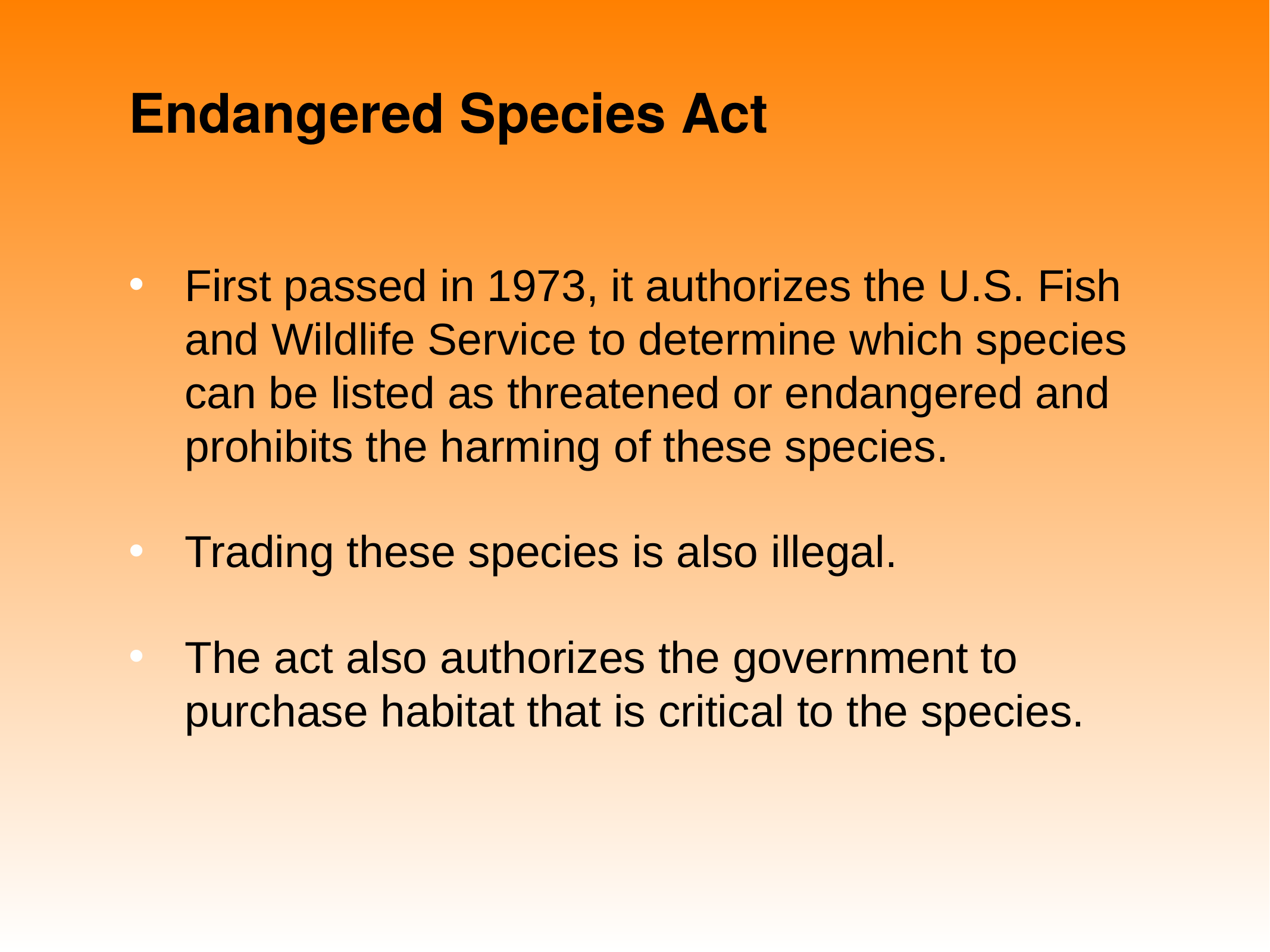

# Endangered Species Act
First passed in 1973, it authorizes the U.S. Fish and Wildlife Service to determine which species can be listed as threatened or endangered and prohibits the harming of these species.
Trading these species is also illegal.
The act also authorizes the government to purchase habitat that is critical to the species.